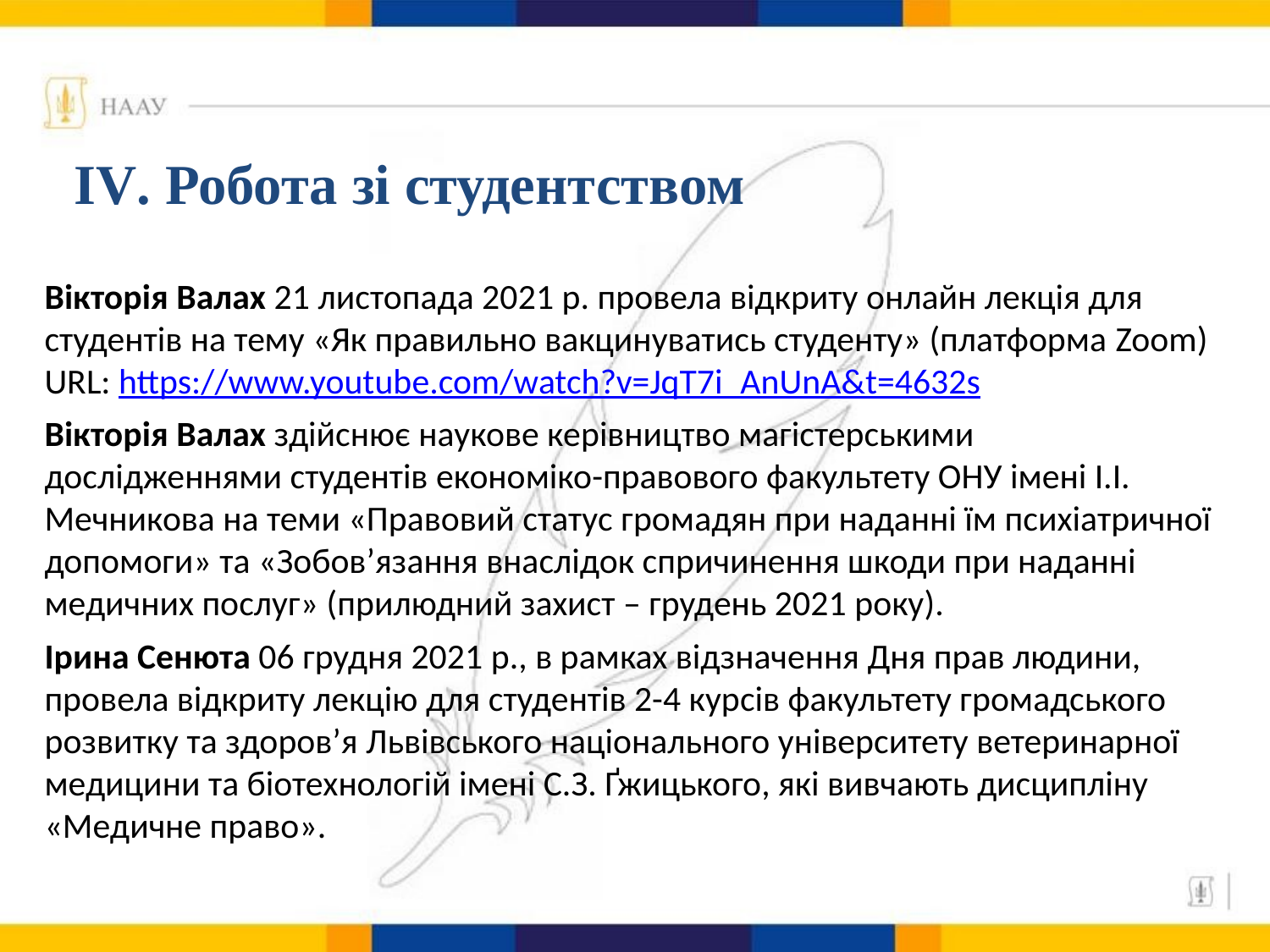

# ІV. Робота зі студентством
Вікторія Валах 21 листопада 2021 р. провела відкриту онлайн лекція для студентів на тему «Як правильно вакцинуватись студенту» (платформа Zoom) URL: https://www.youtube.com/watch?v=JqT7i_AnUnA&t=4632s
Вікторія Валах здійснює наукове керівництво магістерськими дослідженнями студентів економіко-правового факультету ОНУ імені І.І. Мечникова на теми «Правовий статус громадян при наданні їм психіатричної допомоги» та «Зобов’язання внаслідок спричинення шкоди при наданні медичних послуг» (прилюдний захист – грудень 2021 року).
Ірина Сенюта 06 грудня 2021 р., в рамках відзначення Дня прав людини, провела відкриту лекцію для студентів 2-4 курсів факультету громадського розвитку та здоров’я Львівського національного університету ветеринарної медицини та біотехнологій імені С.З. Ґжицького, які вивчають дисципліну «Медичне право».